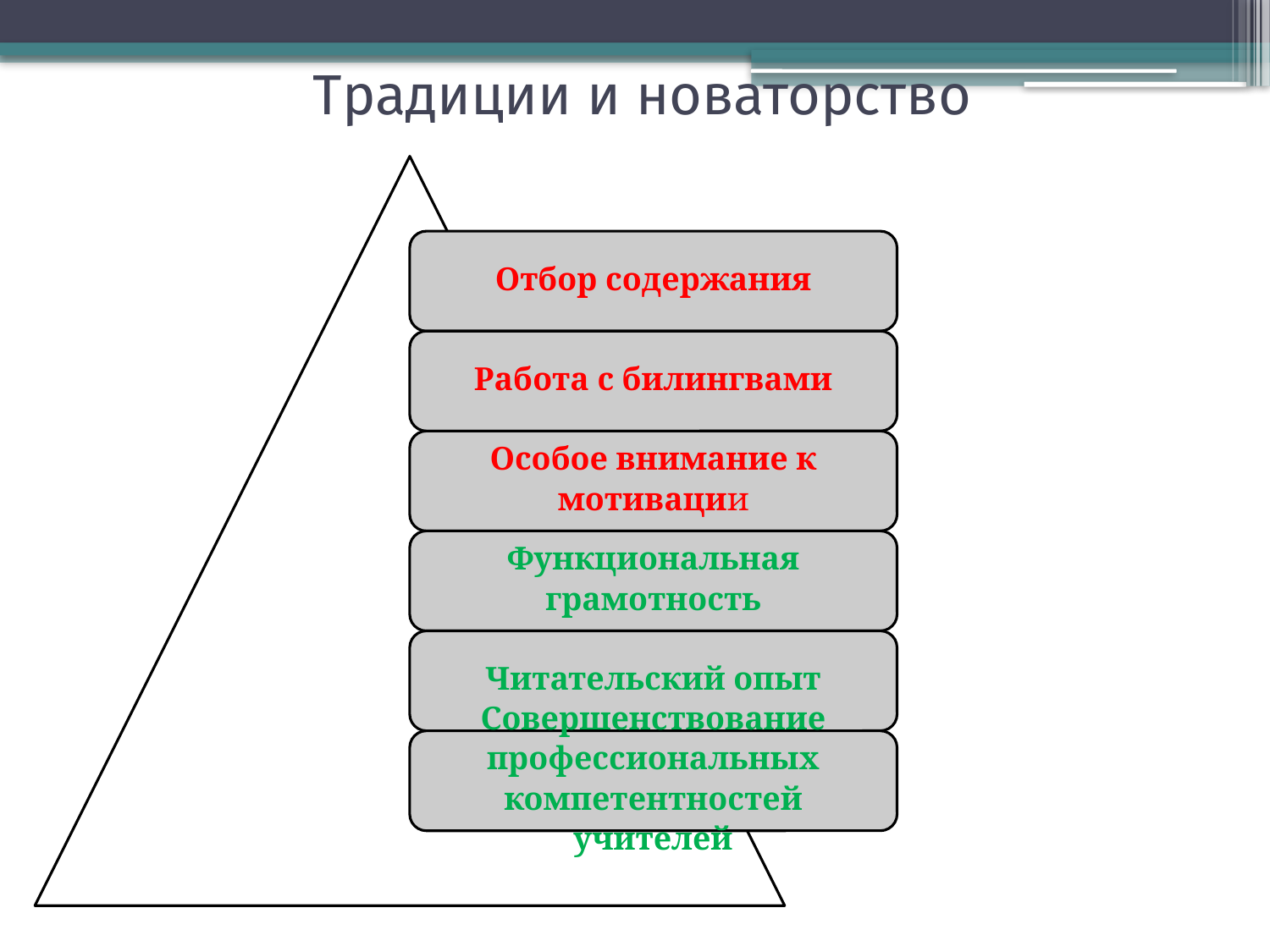

# Традиции и новаторство
Отбор содержания
Работа с билингвами
Особое внимание к мотивации
Функциональная грамотность
Читательский опыт
Совершенствование профессиональных компетентностей учителей